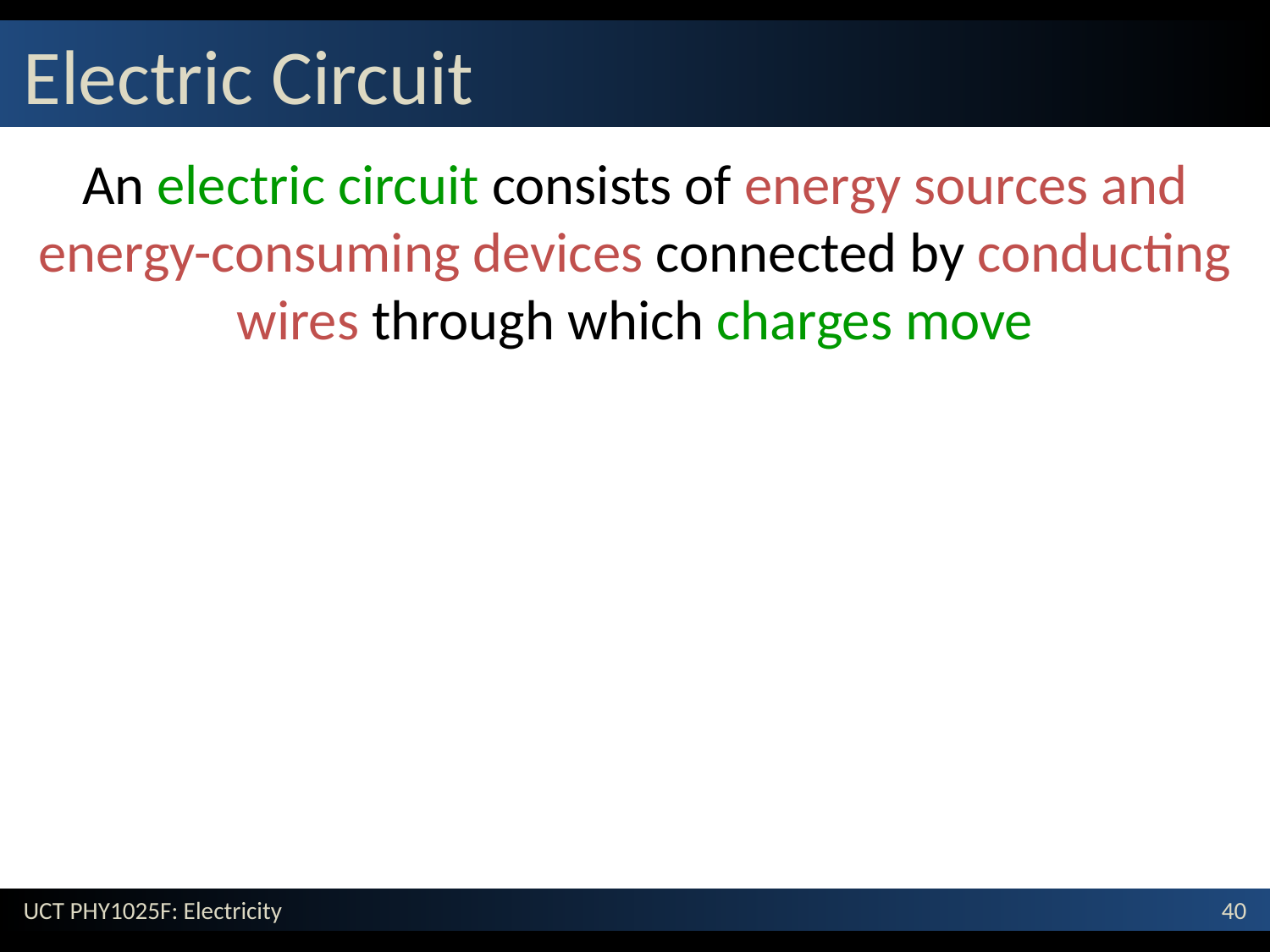

Electric Circuit
An electric circuit consists of energy sources and energy-consuming devices connected by conducting wires through which charges move